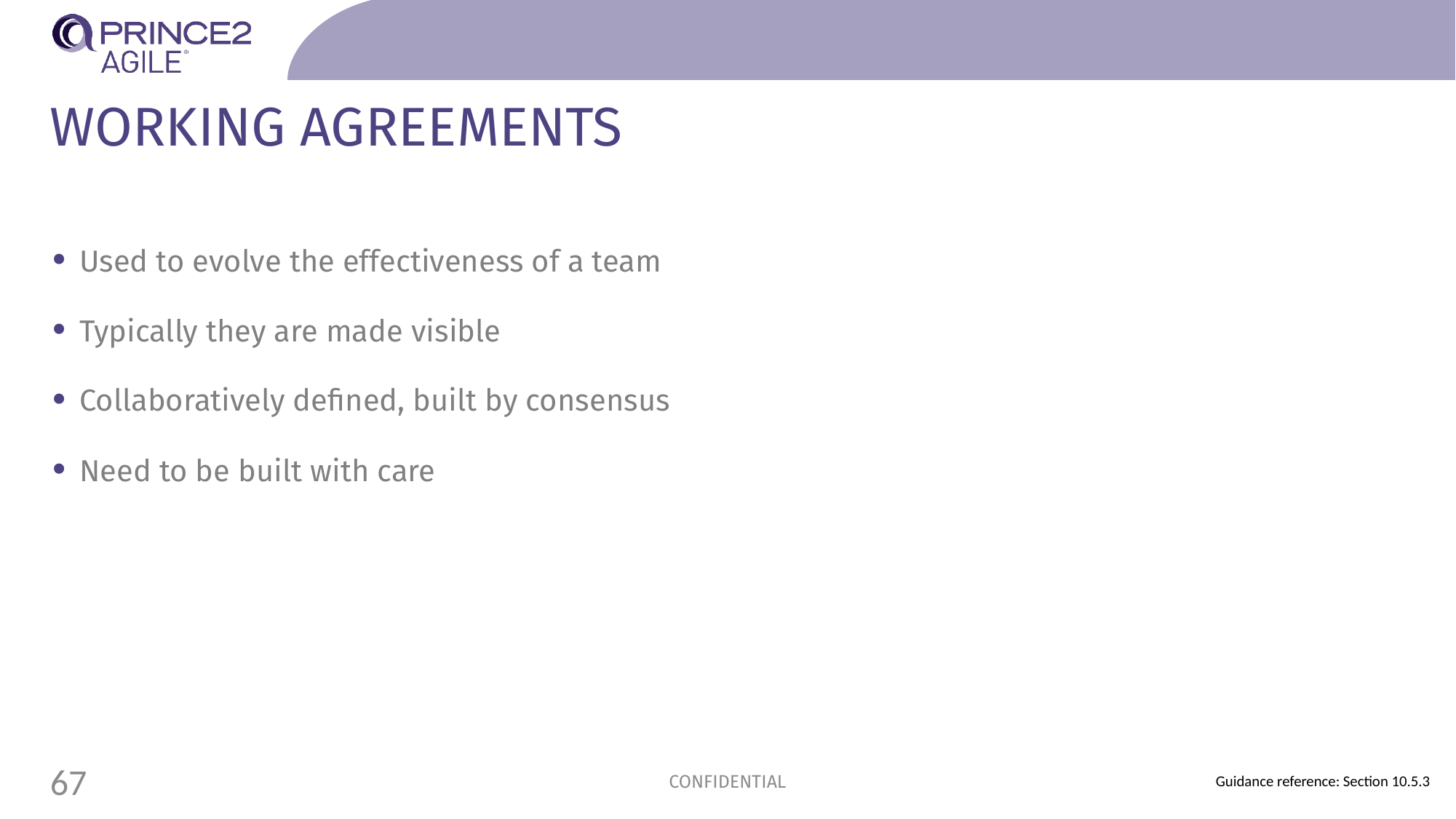

# Working Agreements
Used to evolve the effectiveness of a team
Typically they are made visible
Collaboratively defined, built by consensus
Need to be built with care

CONFIDENTIAL
67
Guidance reference: Section 10.5.3